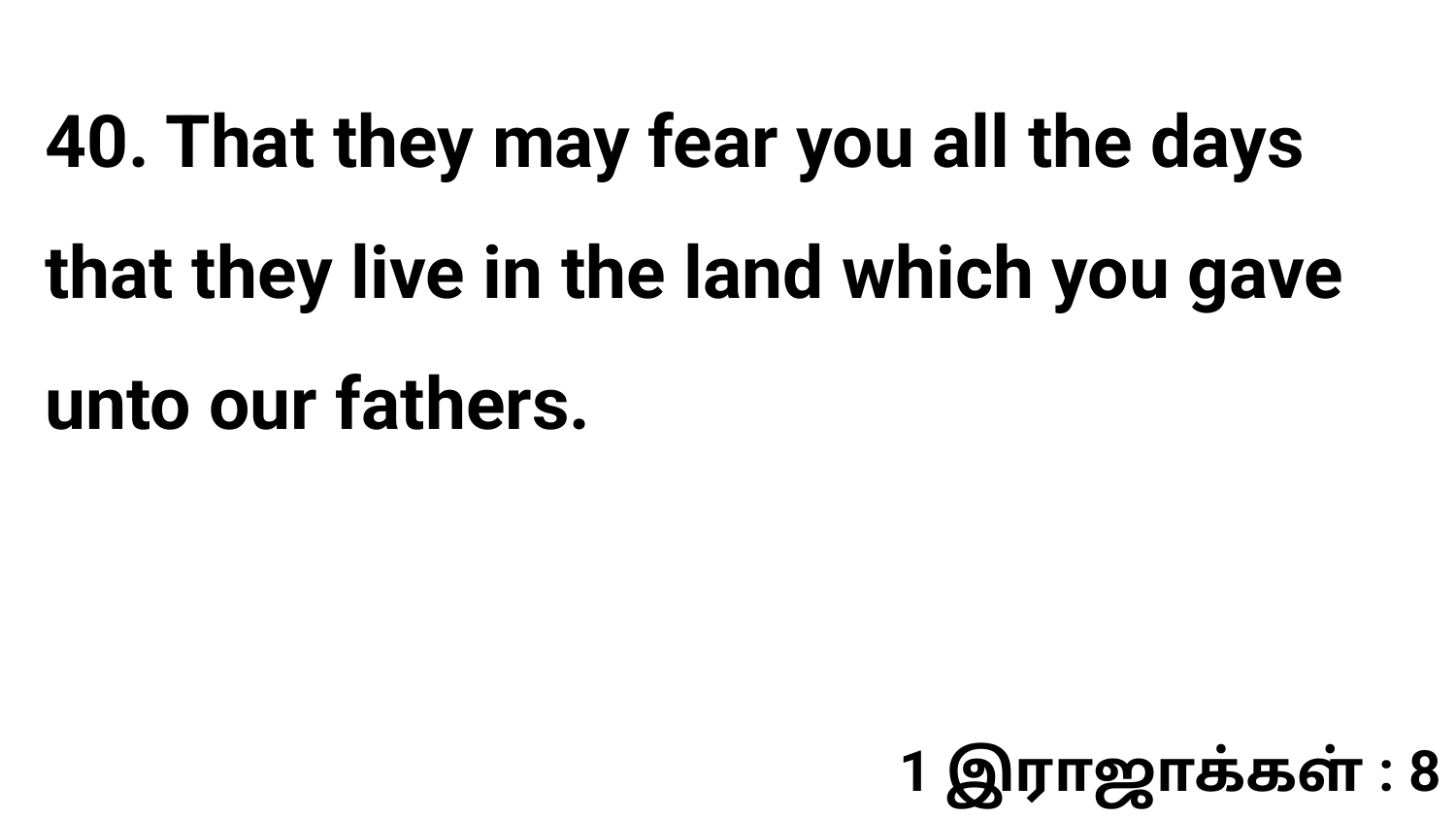

40. That they may fear you all the days that they live in the land which you gave unto our fathers.
1 இராஜாக்கள் : 8